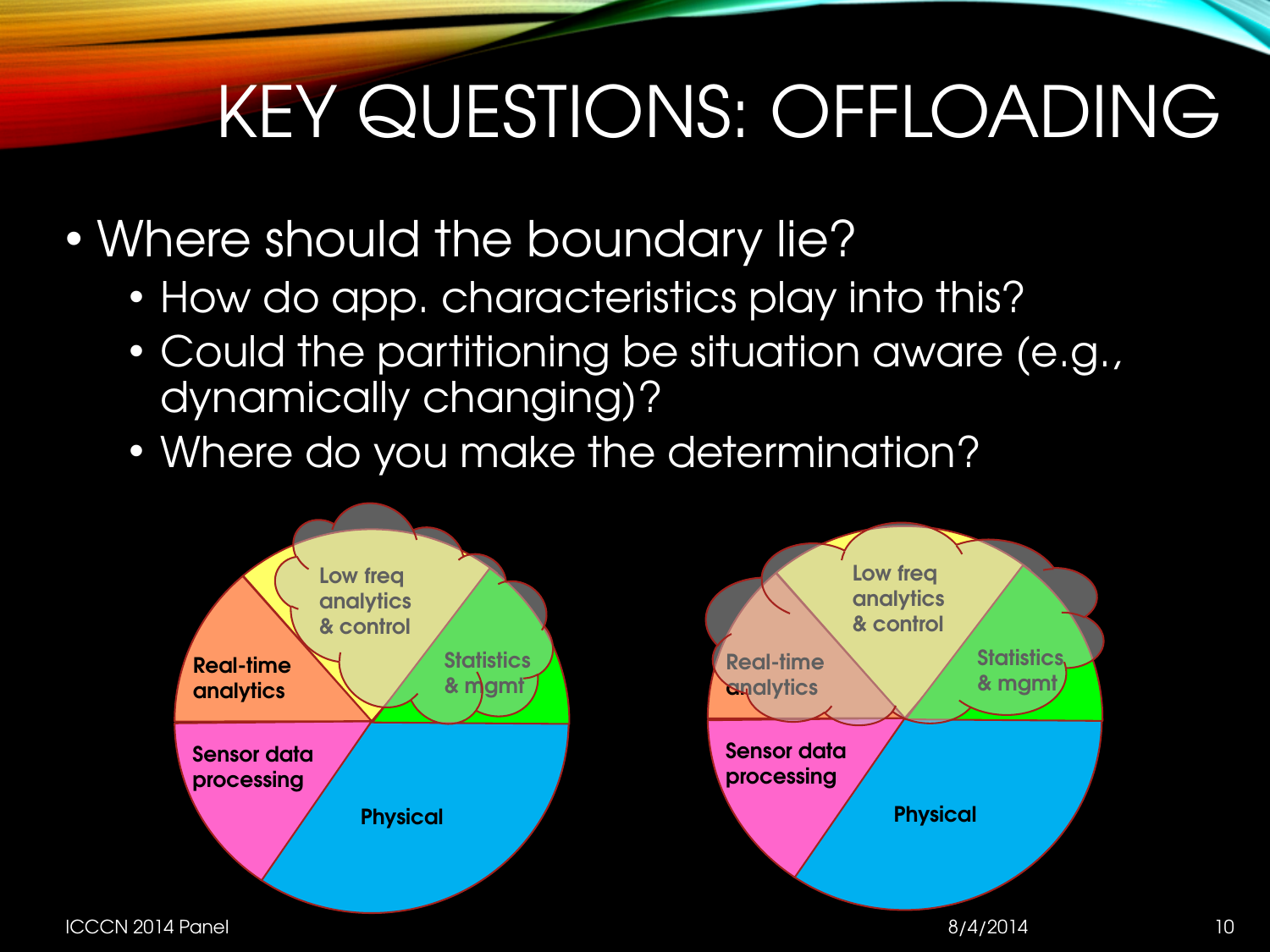

# Key questions: offloading
Where should the boundary lie?
How do app. characteristics play into this?
Could the partitioning be situation aware (e.g., dynamically changing)?
Where do you make the determination?

Low freq analytics & control
Statistics & mgmt
Real-time analytics
Sensor data processing
Physical

Low freq analytics & control
Statistics & mgmt
Real-time analytics
Sensor data processing
Physical
ICCCN 2014 Panel
8/4/2014
10